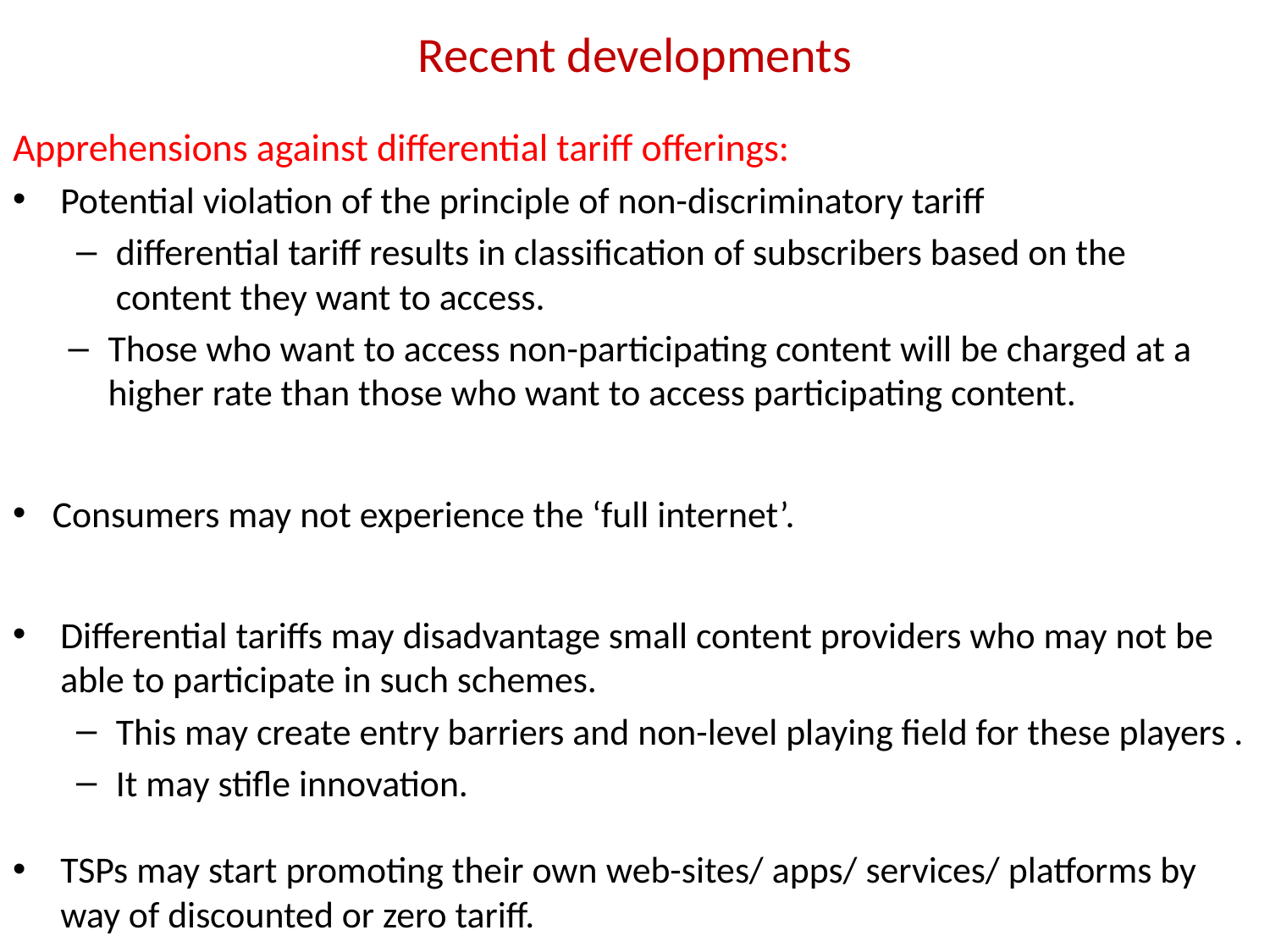

# Recent developments
Apprehensions against differential tariff offerings:
Potential violation of the principle of non-discriminatory tariff
differential tariff results in classification of subscribers based on the content they want to access.
Those who want to access non-participating content will be charged at a higher rate than those who want to access participating content.

Consumers may not experience the ‘full internet’.

Differential tariffs may disadvantage small content providers who may not be able to participate in such schemes.
This may create entry barriers and non-level playing field for these players .
It may stifle innovation.

TSPs may start promoting their own web-sites/ apps/ services/ platforms by way of discounted or zero tariff.